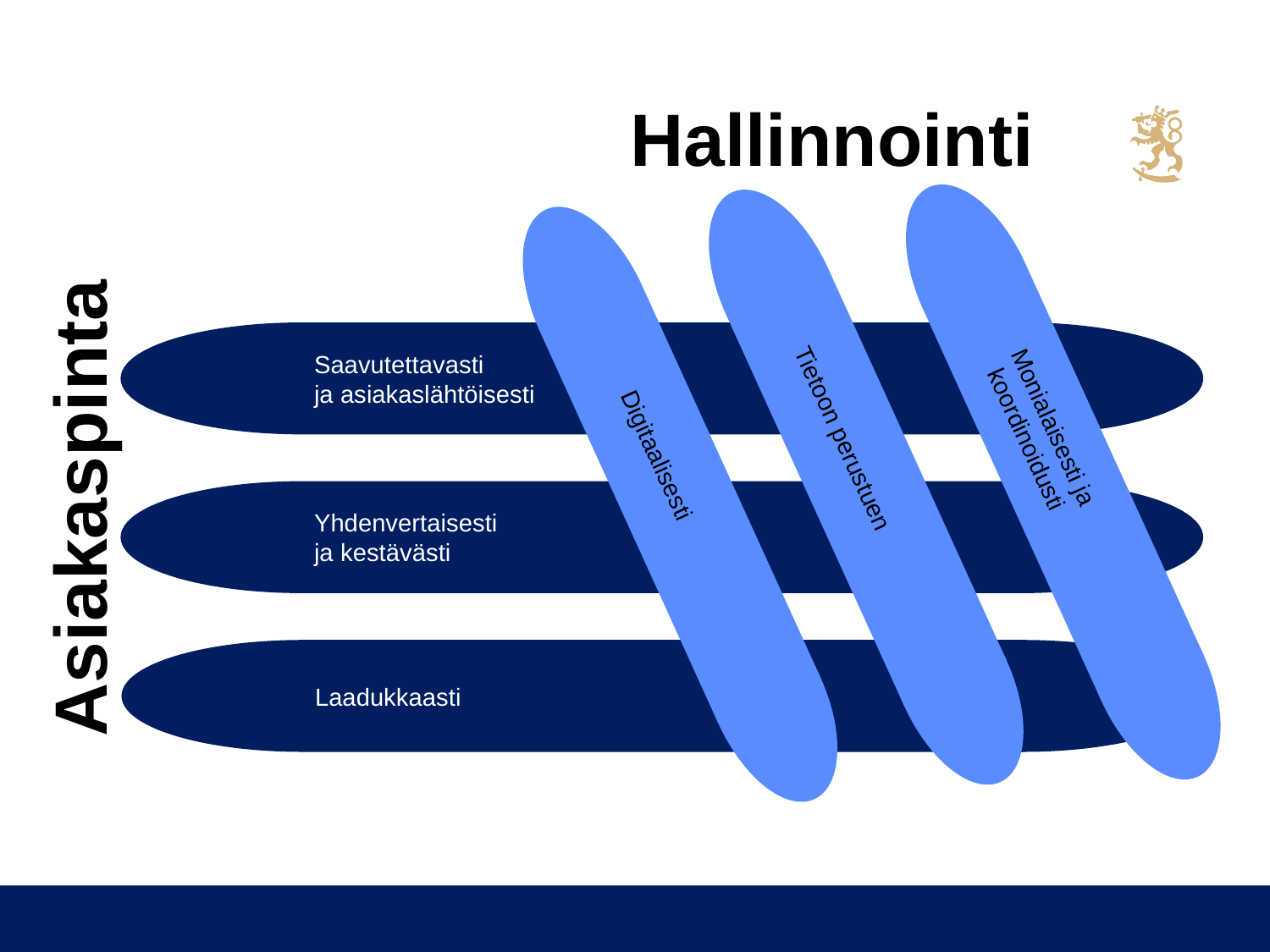

Hallinnointi
Saavutettavasti
ja asiakaslähtöisesti
Monialaisesti ja koordinoidusti
Tietoon perustuen
Yhdenvertaisesti
ja kestävästi
Laadukkaasti
Digitaalisesti
Asiakaspinta